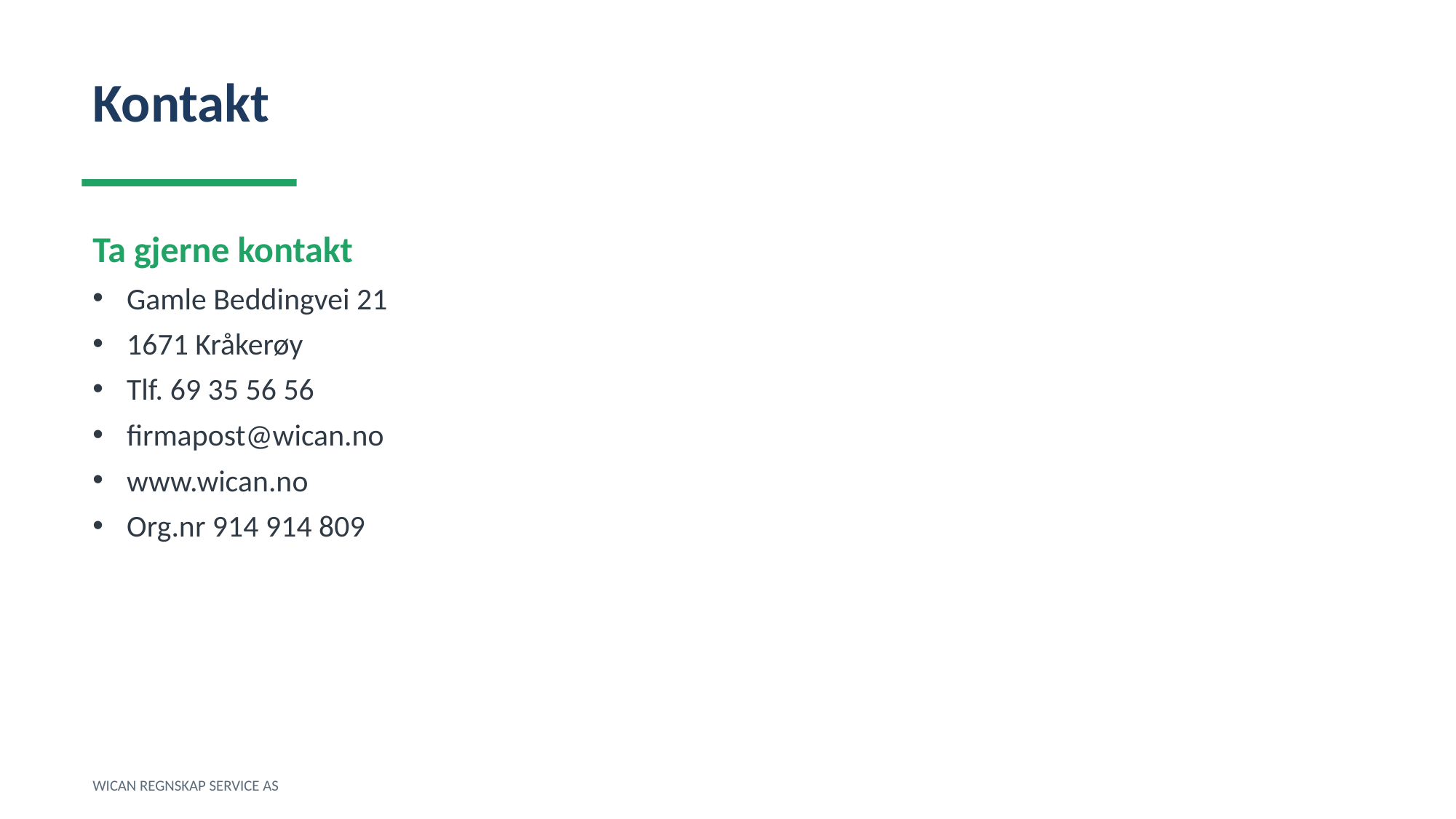

Kontakt

Ta gjerne kontakt
Gamle Beddingvei 21
1671 Kråkerøy
Tlf. 69 35 56 56
firmapost@wican.no
www.wican.no
Org.nr 914 914 809
WICAN REGNSKAP SERVICE AS